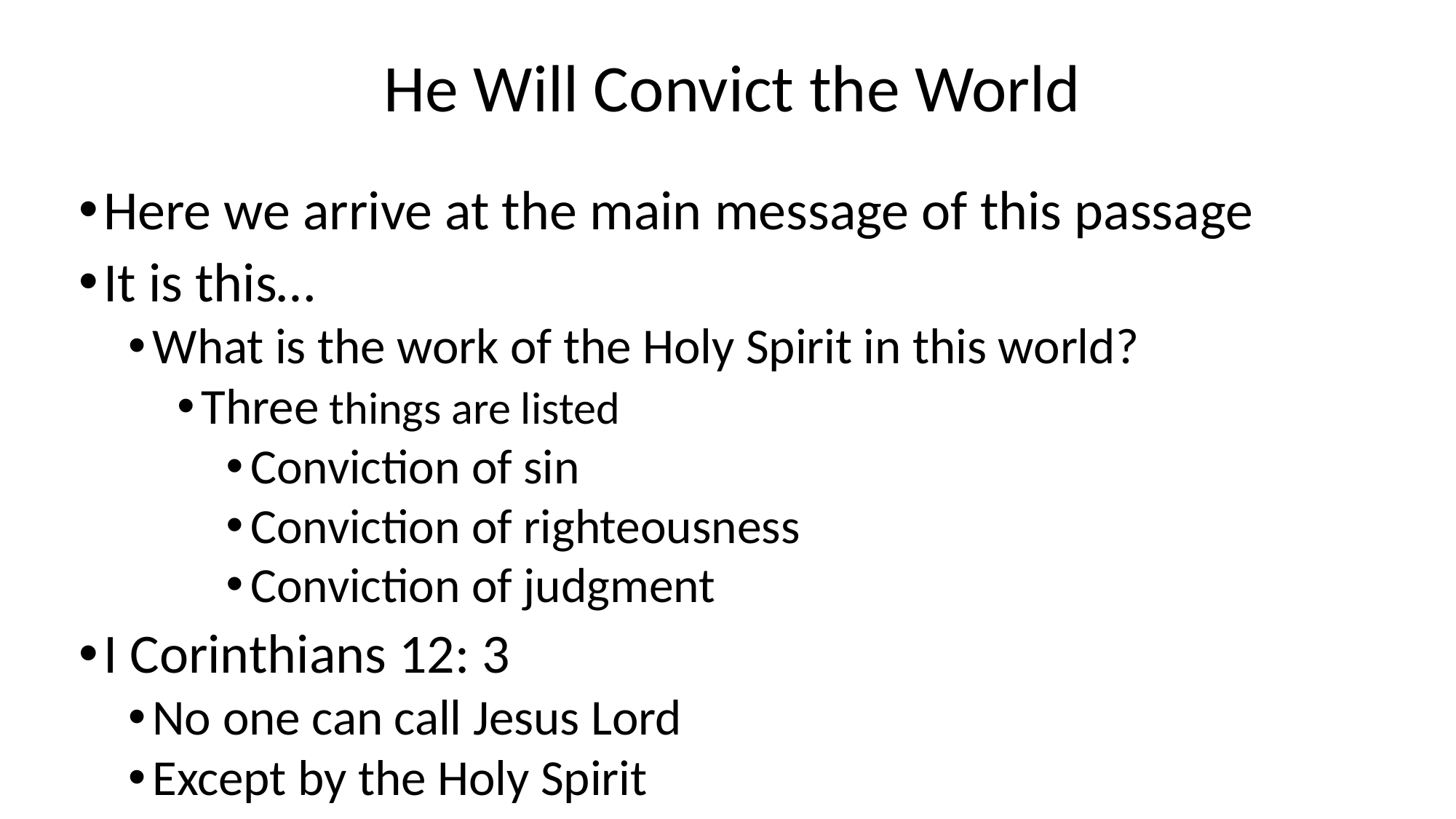

# He Will Convict the World
Here we arrive at the main message of this passage
It is this…
What is the work of the Holy Spirit in this world?
Three things are listed
Conviction of sin
Conviction of righteousness
Conviction of judgment
I Corinthians 12: 3
No one can call Jesus Lord
Except by the Holy Spirit